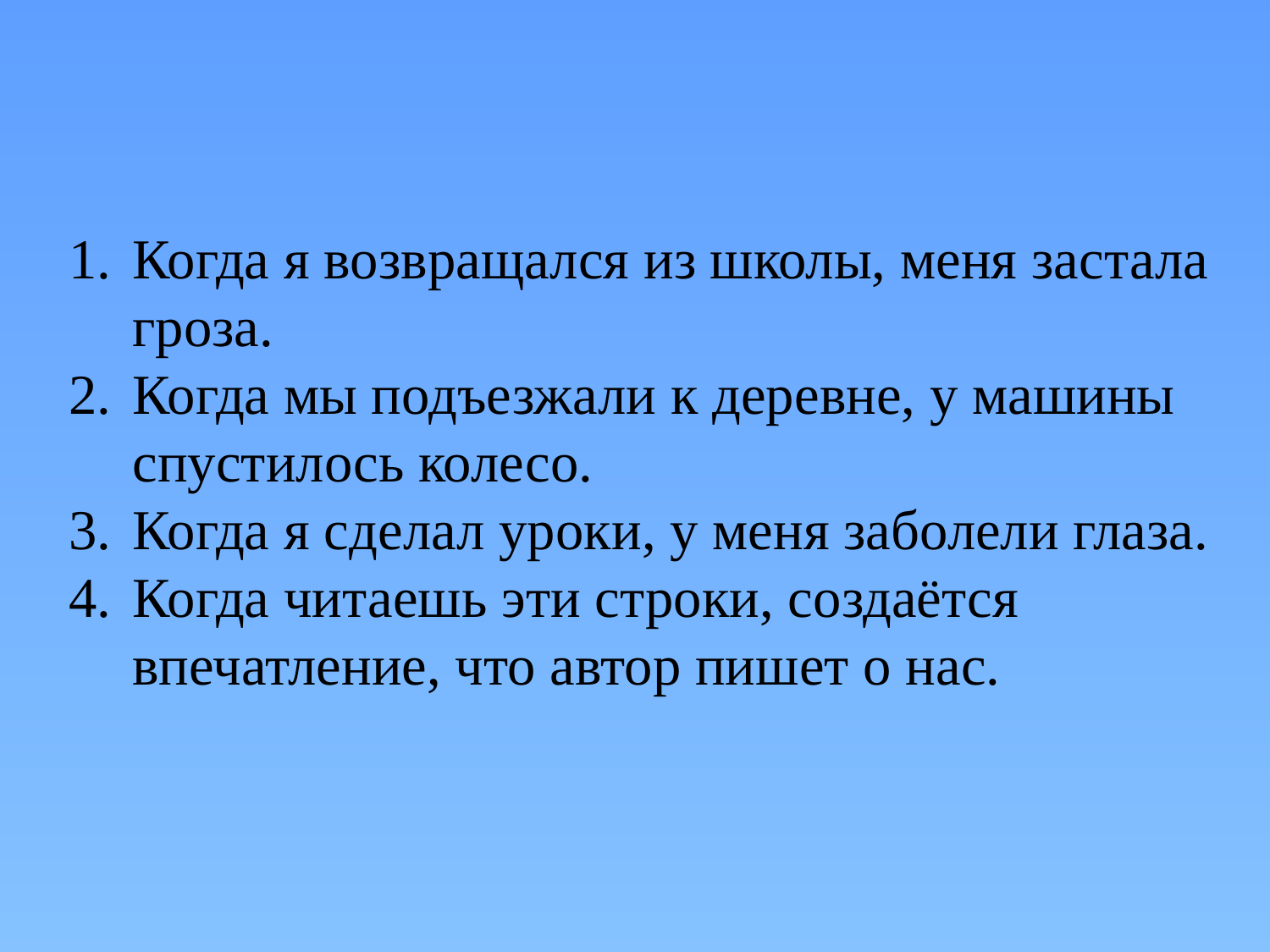

Когда я возвращался из школы, меня застала гроза.
Когда мы подъезжали к деревне, у машины спустилось колесо.
Когда я сделал уроки, у меня заболели глаза.
Когда читаешь эти строки, создаётся впечатление, что автор пишет о нас.